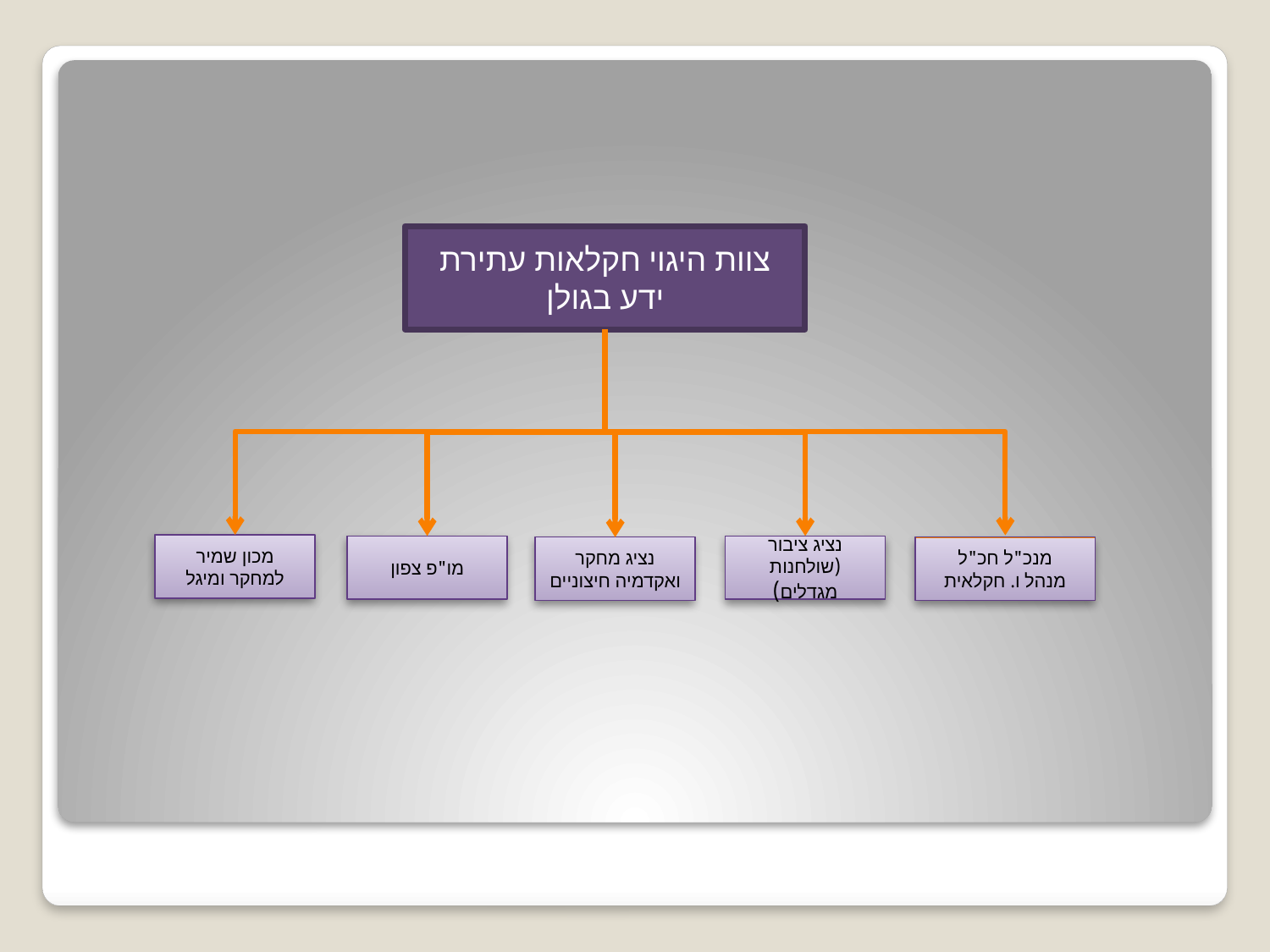

צוות היגוי חקלאות עתירת ידע בגולן
מכון שמיר למחקר ומיגל
מו"פ צפון
נציג ציבור (שולחנות מגדלים)
נציג מחקר ואקדמיה חיצוניים
מנכ"ל חכ"ל
מנהל ו. חקלאית